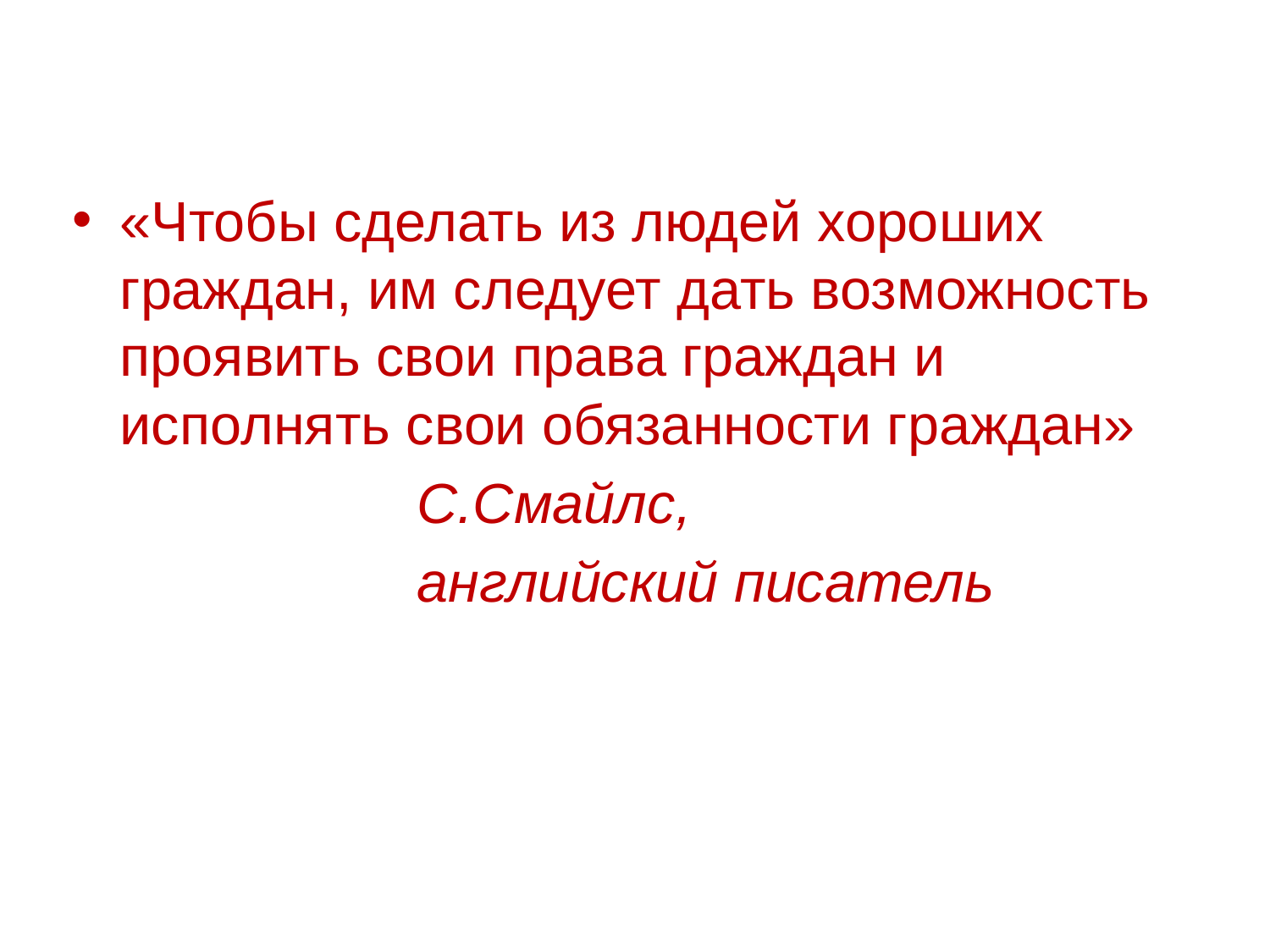

«Чтобы сделать из людей хороших граждан, им следует дать возможность проявить свои права граждан и исполнять свои обязанности граждан»
                      С.Смайлс,
                      английский писатель